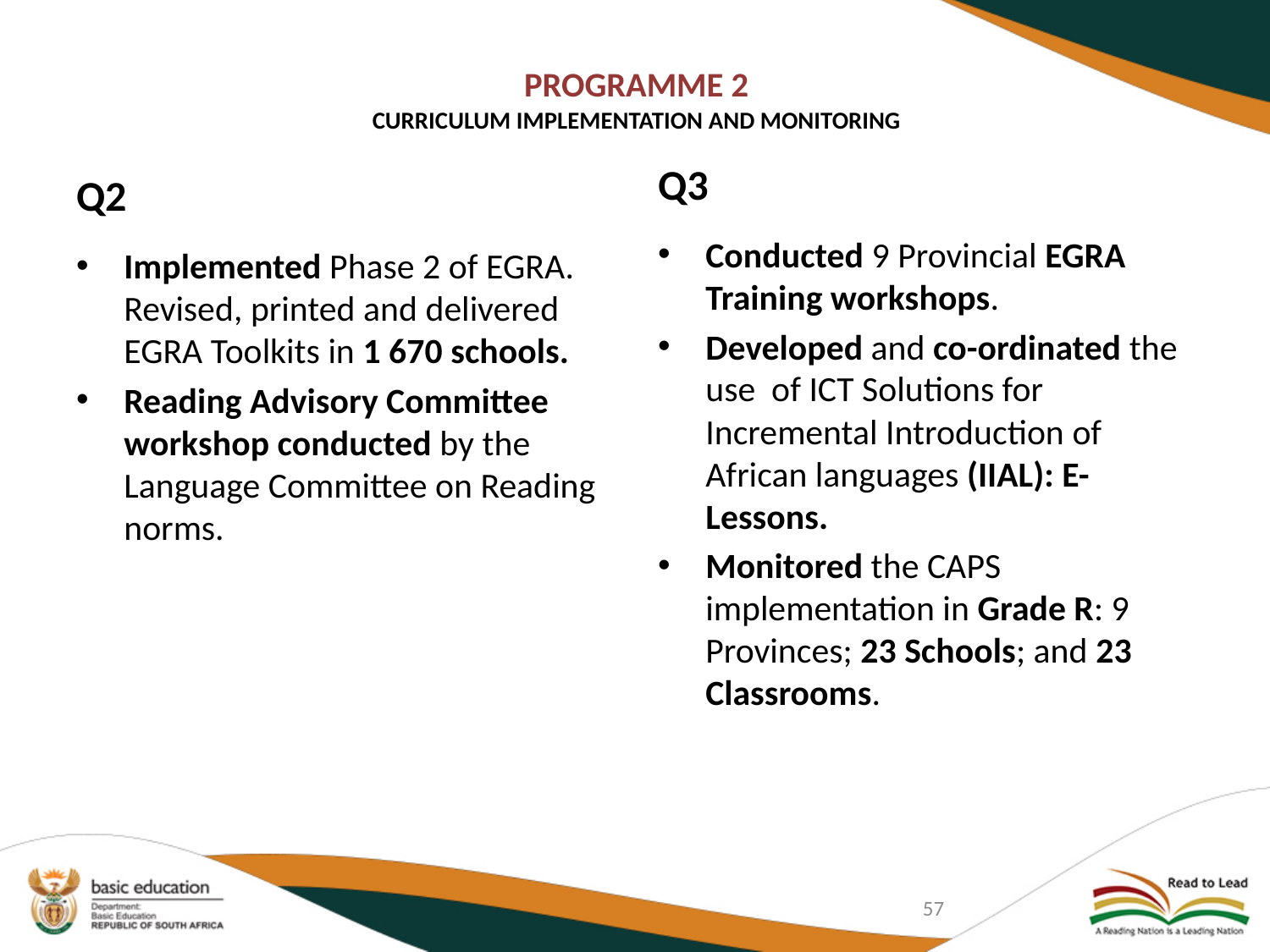

# PROGRAMME 2 CURRICULUM IMPLEMENTATION AND MONITORING
Q3
Q2
Conducted 9 Provincial EGRA Training workshops.
Developed and co-ordinated the use  of ICT Solutions for Incremental Introduction of African languages (IIAL): E-Lessons.
Monitored the CAPS implementation in Grade R: 9 Provinces; 23 Schools; and 23 Classrooms.

Implemented Phase 2 of EGRA. Revised, printed and delivered EGRA Toolkits in 1 670 schools.
Reading Advisory Committee workshop conducted by the Language Committee on Reading norms.

57